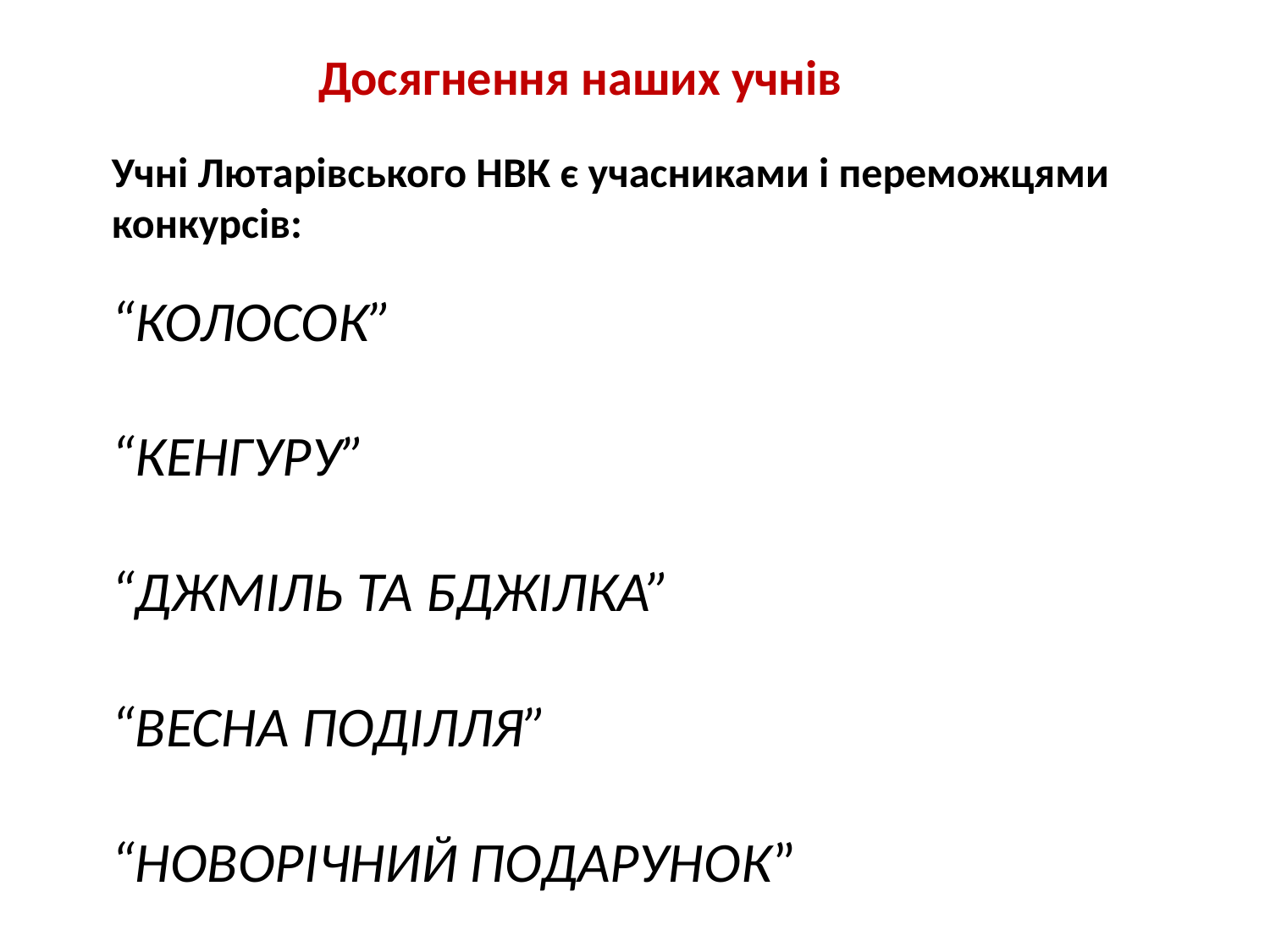

Досягнення наших учнів
Учні Лютарівського НВК є учасниками і переможцями конкурсів:

“КОЛОСОК”

“КЕНГУРУ”

“ДЖМІЛЬ ТА БДЖІЛКА”

“ВЕСНА ПОДІЛЛЯ”

“НОВОРІЧНИЙ ПОДАРУНОК”